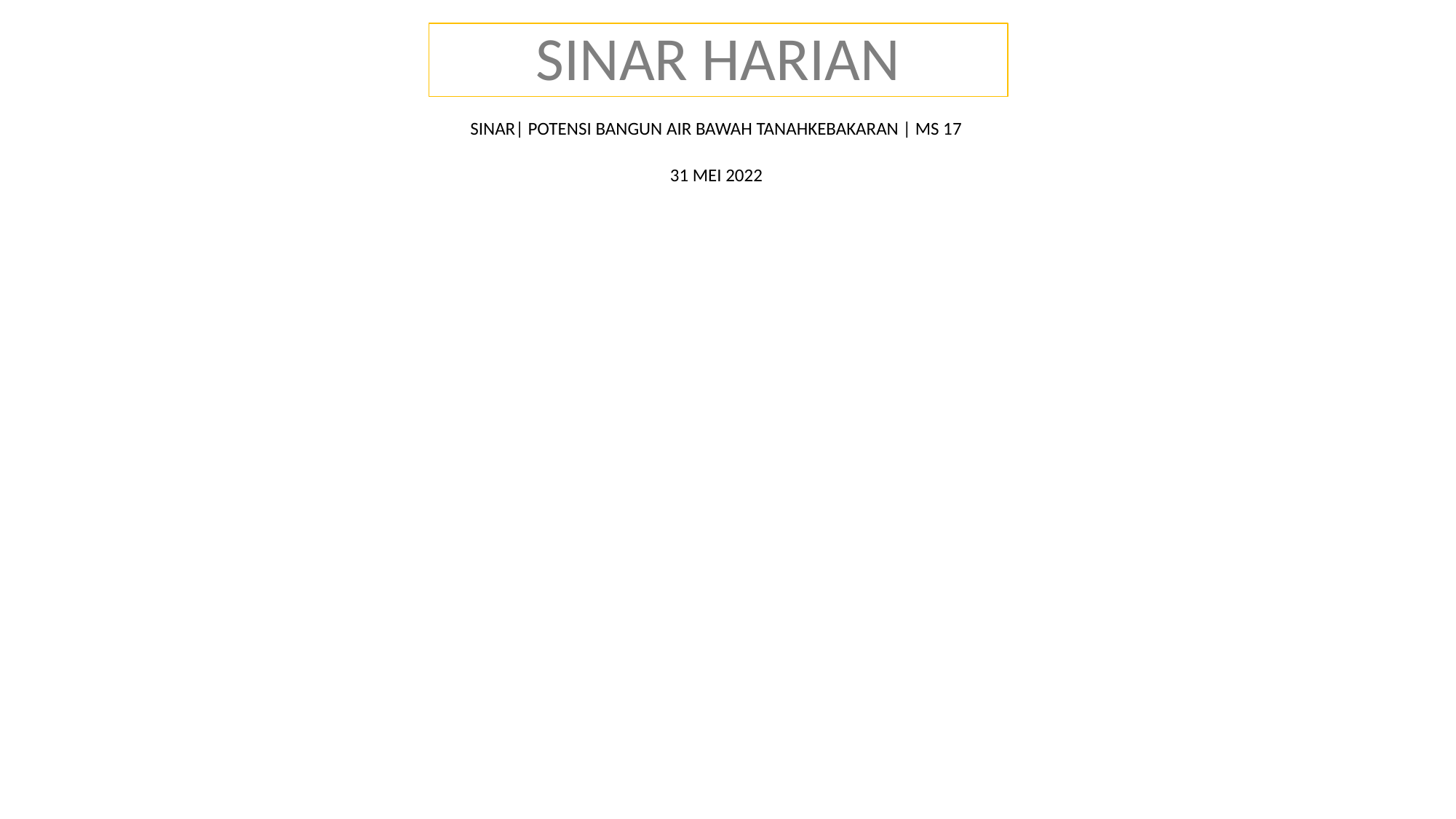

SINAR HARIAN
SINAR| POTENSI BANGUN AIR BAWAH TANAHKEBAKARAN | MS 17
31 MEI 2022